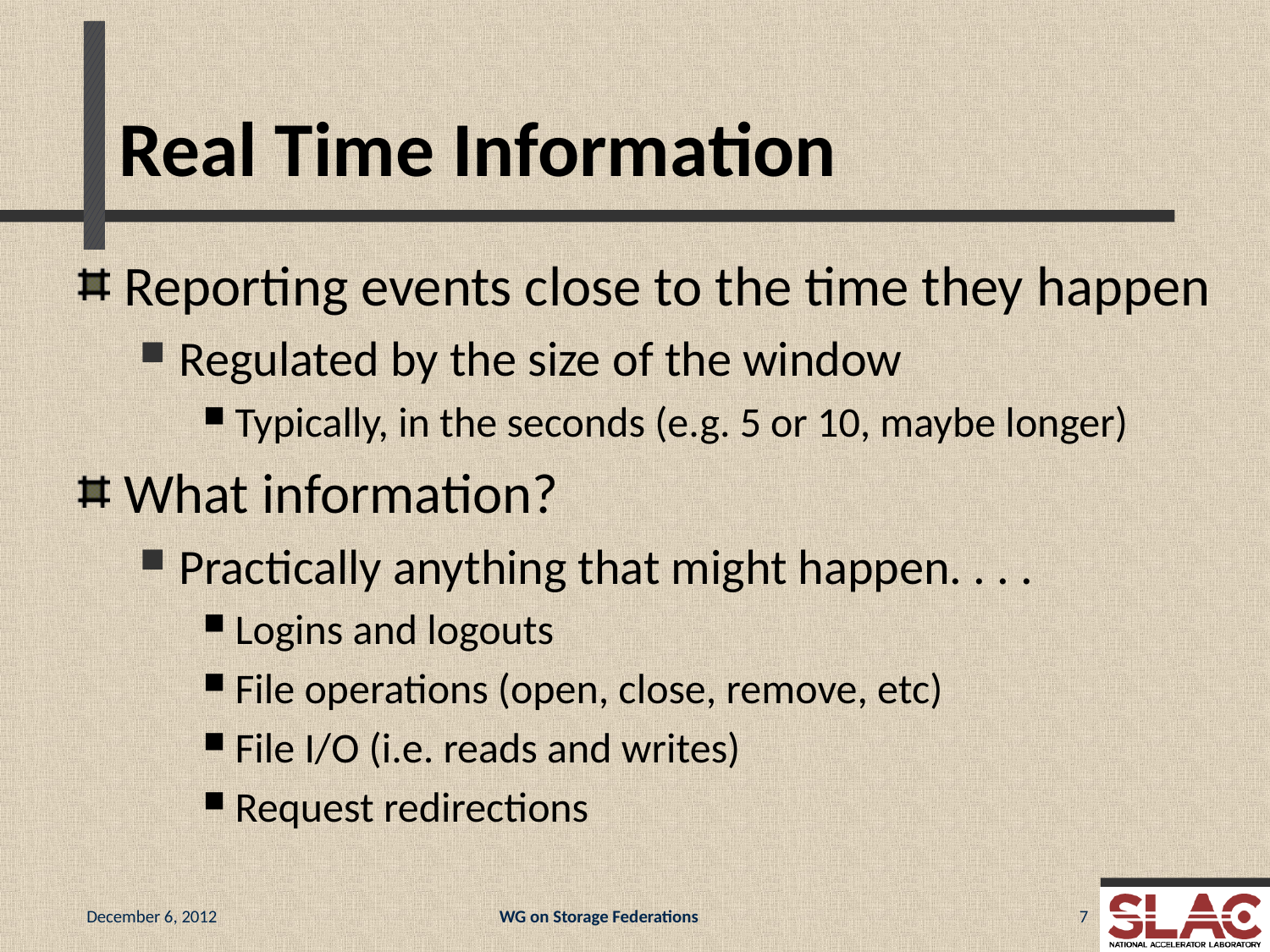

# Real Time Information
Reporting events close to the time they happen
Regulated by the size of the window
Typically, in the seconds (e.g. 5 or 10, maybe longer)
What information?
Practically anything that might happen. . . .
Logins and logouts
File operations (open, close, remove, etc)
File I/O (i.e. reads and writes)
Request redirections